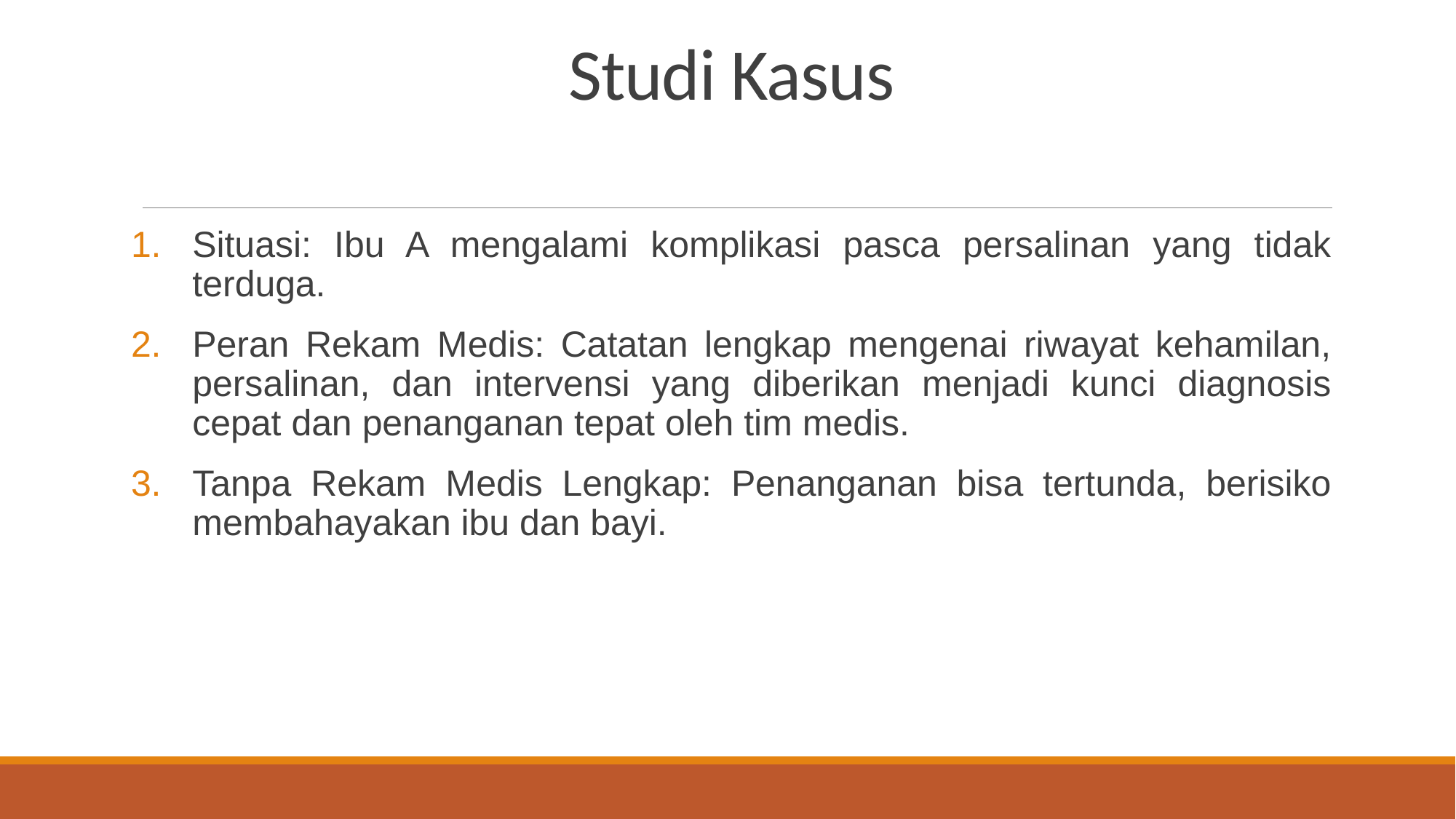

# Studi Kasus
Situasi: Ibu A mengalami komplikasi pasca persalinan yang tidak terduga.
Peran Rekam Medis: Catatan lengkap mengenai riwayat kehamilan, persalinan, dan intervensi yang diberikan menjadi kunci diagnosis cepat dan penanganan tepat oleh tim medis.
Tanpa Rekam Medis Lengkap: Penanganan bisa tertunda, berisiko membahayakan ibu dan bayi.